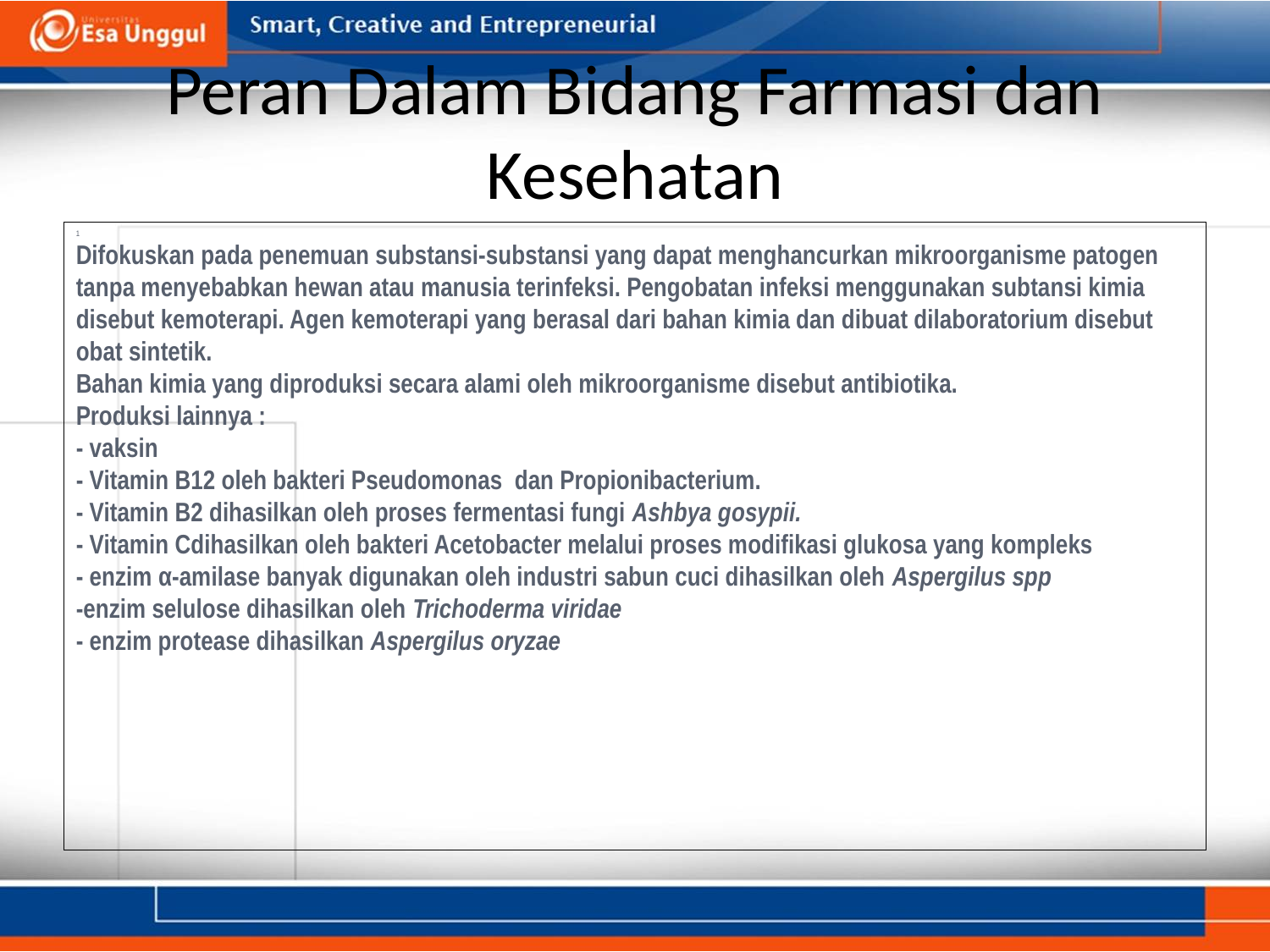

# Peran Dalam Bidang Farmasi dan Kesehatan
1
Difokuskan pada penemuan substansi-substansi yang dapat menghancurkan mikroorganisme patogen tanpa menyebabkan hewan atau manusia terinfeksi. Pengobatan infeksi menggunakan subtansi kimia disebut kemoterapi. Agen kemoterapi yang berasal dari bahan kimia dan dibuat dilaboratorium disebut obat sintetik.
Bahan kimia yang diproduksi secara alami oleh mikroorganisme disebut antibiotika.
Produksi lainnya :
- vaksin
- Vitamin B12 oleh bakteri Pseudomonas  dan Propionibacterium.
- Vitamin B2 dihasilkan oleh proses fermentasi fungi Ashbya gosypii.
- Vitamin Cdihasilkan oleh bakteri Acetobacter melalui proses modifikasi glukosa yang kompleks
- enzim α-amilase banyak digunakan oleh industri sabun cuci dihasilkan oleh Aspergilus spp
-enzim selulose dihasilkan oleh Trichoderma viridae
- enzim protease dihasilkan Aspergilus oryzae